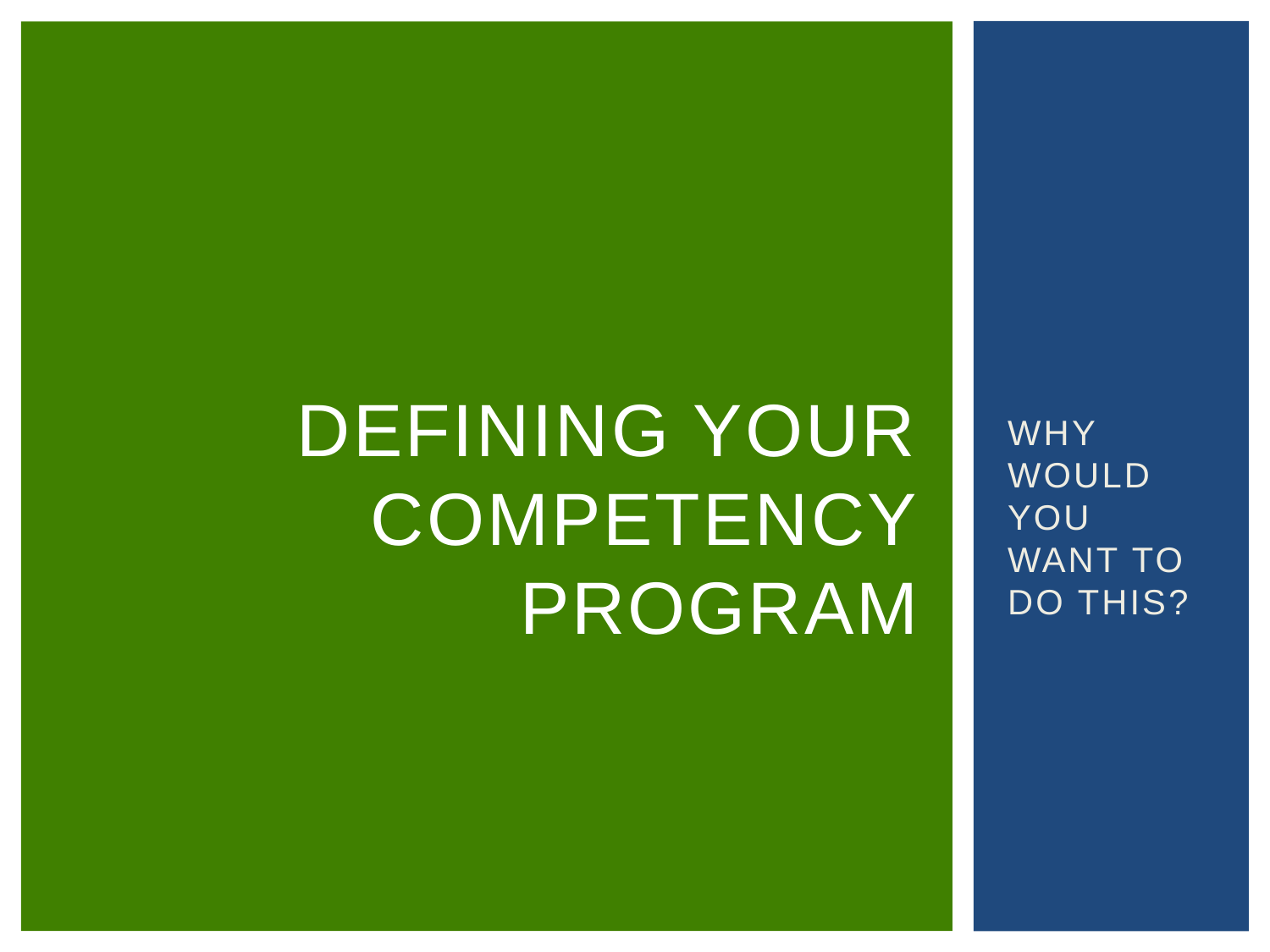

# Defining your competency program
WHY WOULD YOU WANT TO DO THIS?